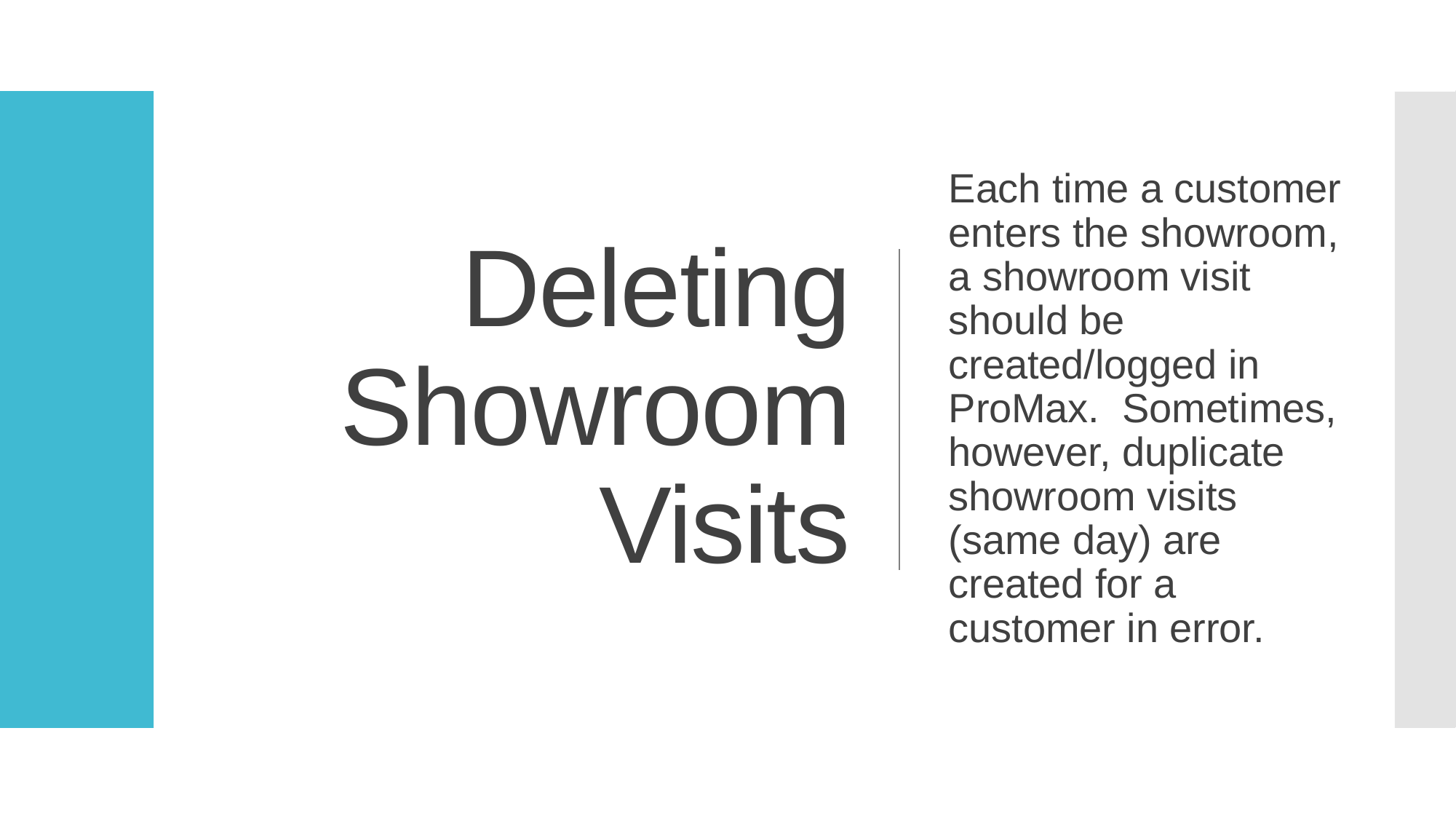

# Deleting Showroom Visits
Each time a customer enters the showroom, a showroom visit should be created/logged in ProMax.  Sometimes, however, duplicate showroom visits (same day) are created for a customer in error.